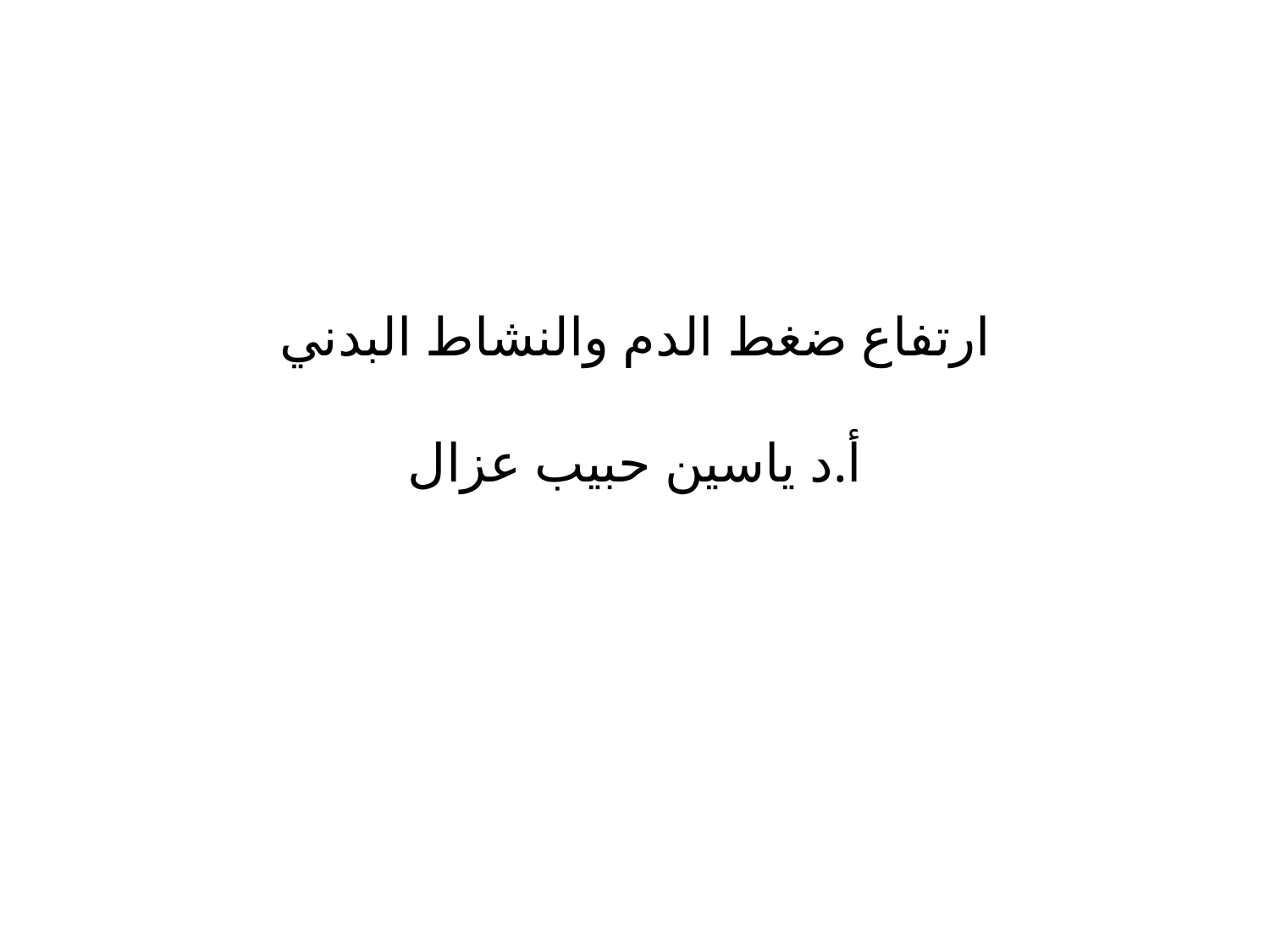

# ارتفاع ضغط الدم والنشاط البدني أ.د ياسين حبيب عزال